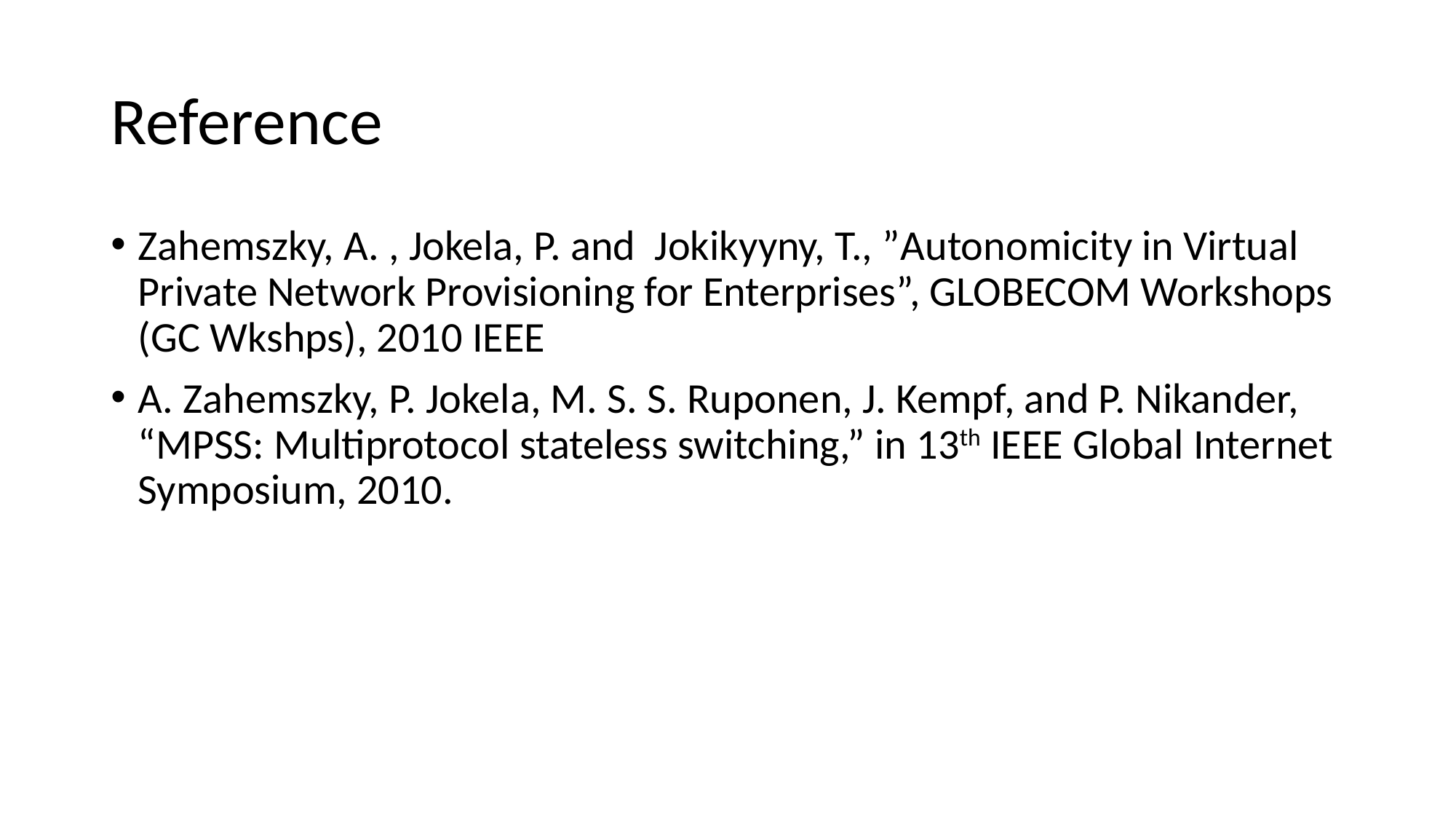

# Reference
Zahemszky, A. , Jokela, P. and  Jokikyyny, T., ”Autonomicity in Virtual Private Network Provisioning for Enterprises”, GLOBECOM Workshops (GC Wkshps), 2010 IEEE
A. Zahemszky, P. Jokela, M. S. S. Ruponen, J. Kempf, and P. Nikander, “MPSS: Multiprotocol stateless switching,” in 13th IEEE Global Internet Symposium, 2010.